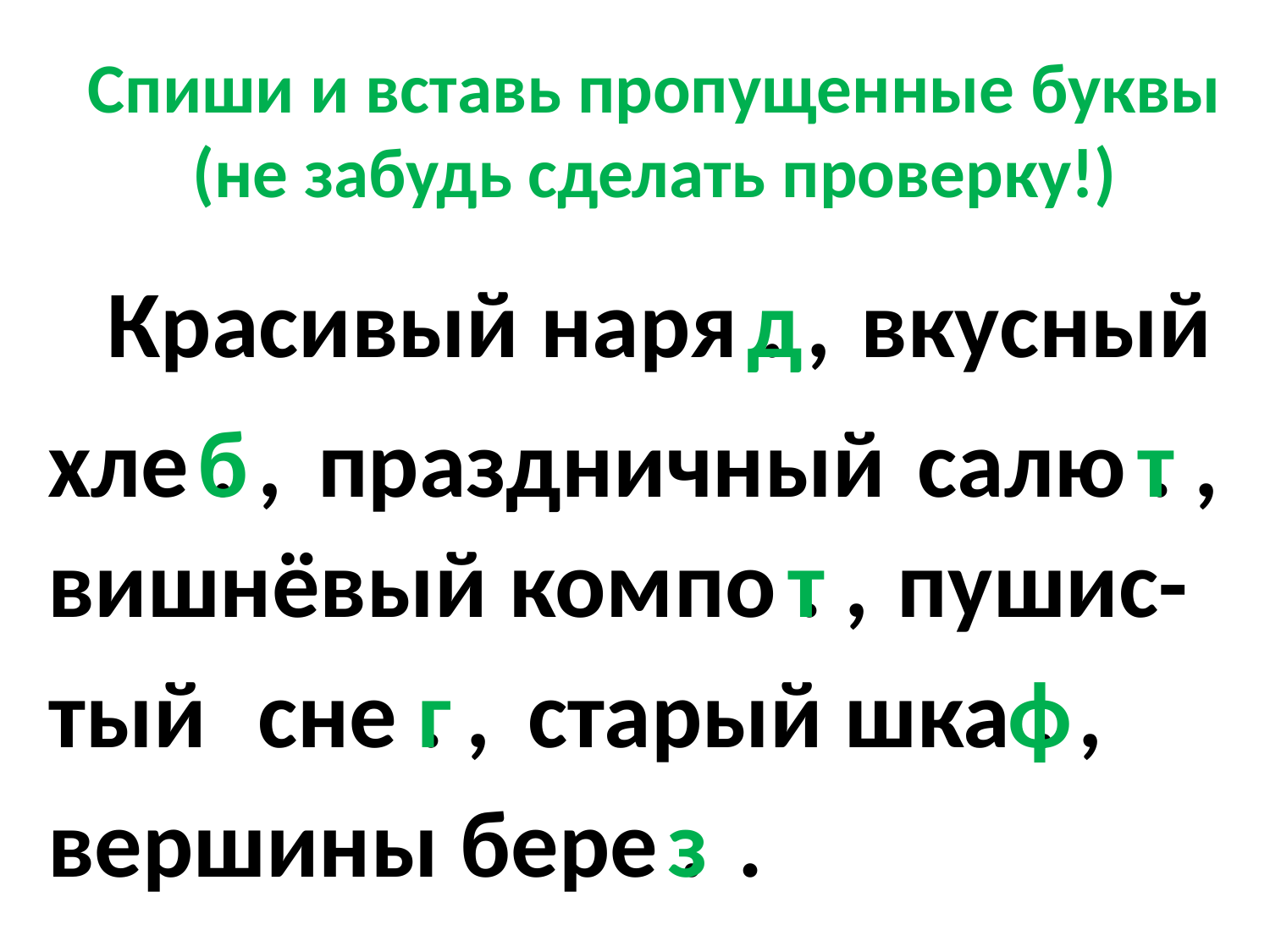

Спиши и вставь пропущенные буквы
(не забудь сделать проверку!)
Красивый наря . ,
д
  вкусный
хле . ,
б
праздничный
салю . ,
т
вишнёвый компо . ,
т
пушис-
тый
сне . ,
г
старый шка . ,
ф
вершины бере .
з
.